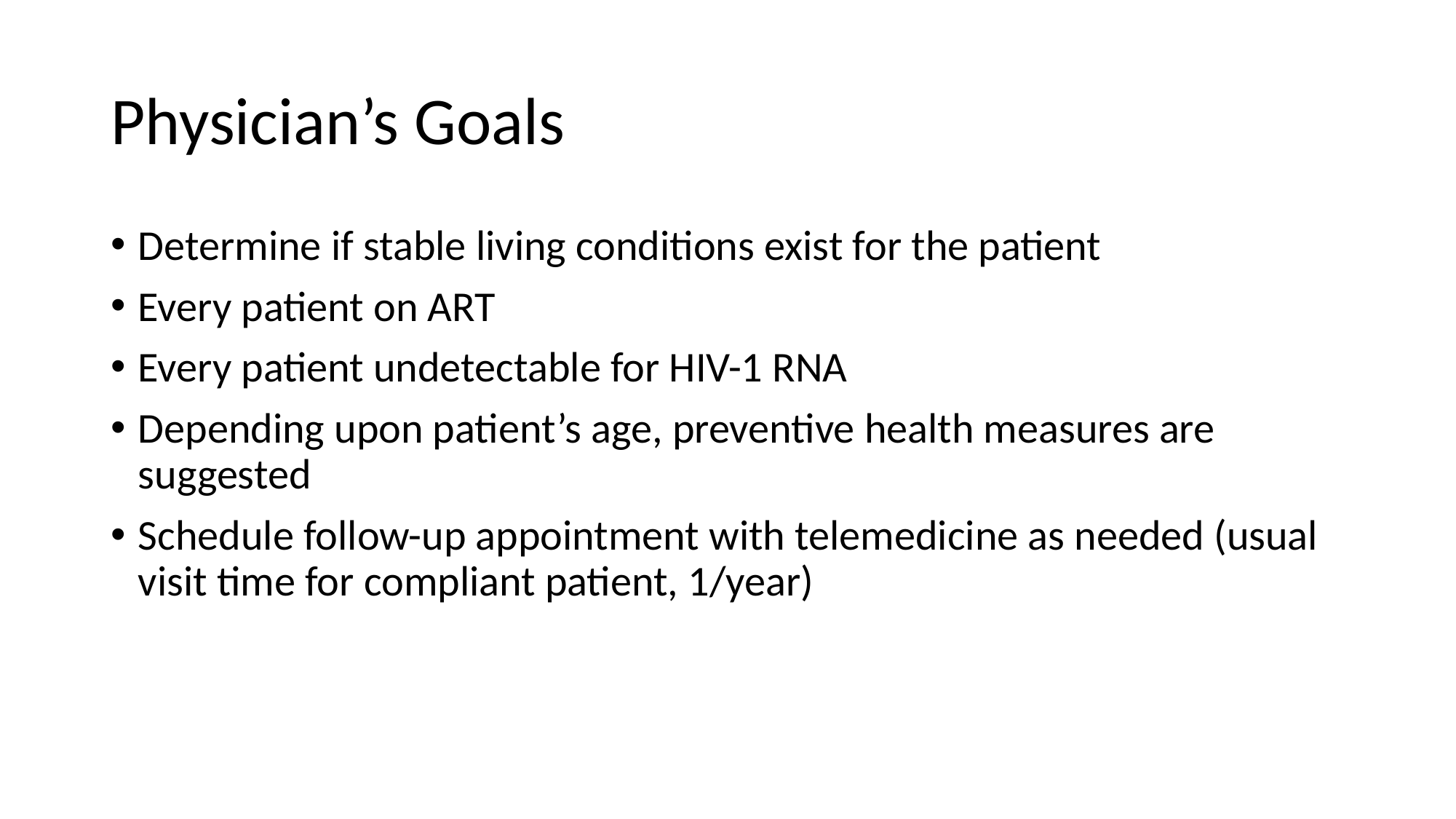

# Physician’s Goals
Determine if stable living conditions exist for the patient
Every patient on ART
Every patient undetectable for HIV-1 RNA
Depending upon patient’s age, preventive health measures are suggested
Schedule follow-up appointment with telemedicine as needed (usual visit time for compliant patient, 1/year)